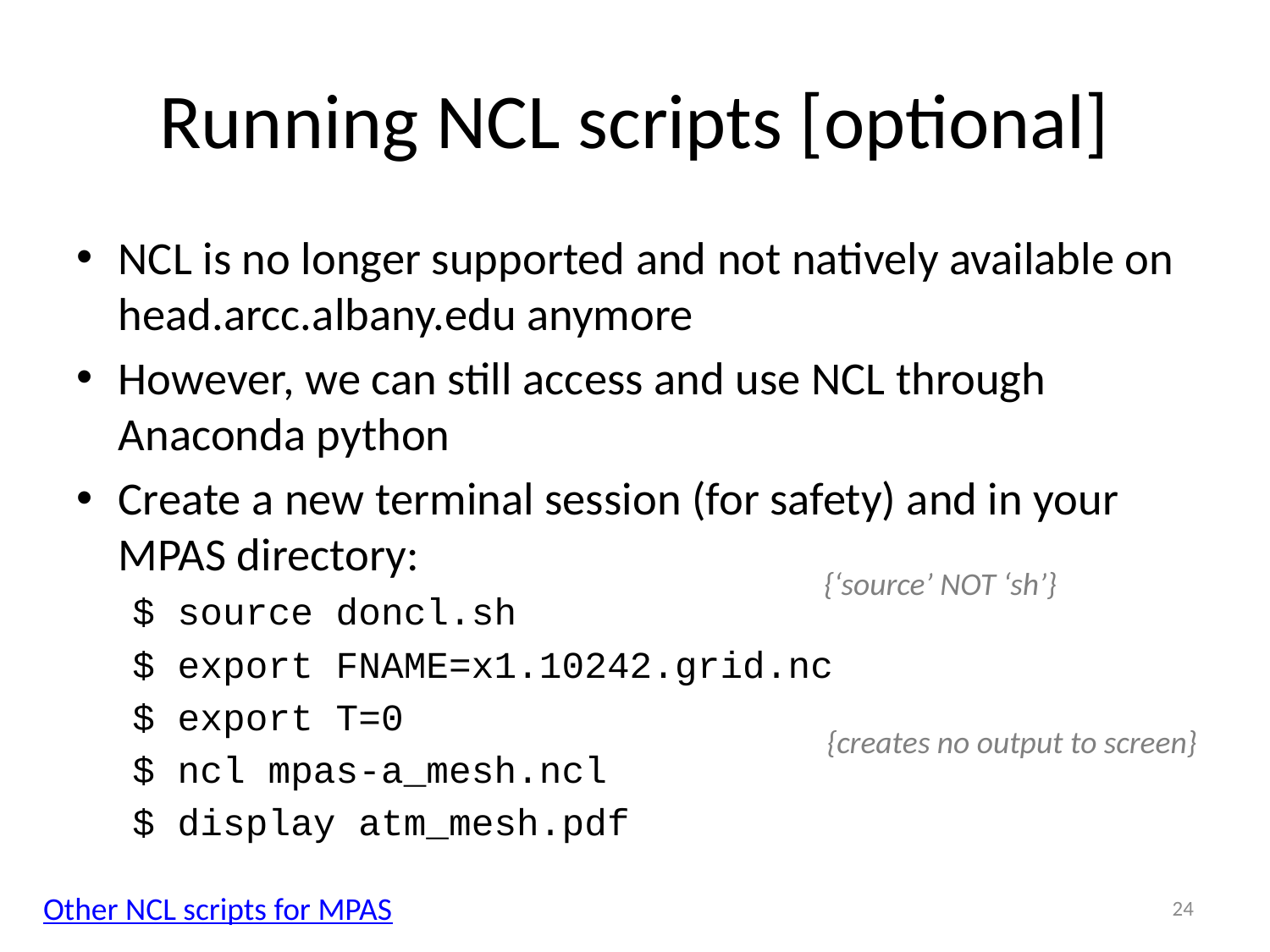

# Running NCL scripts [optional]
NCL is no longer supported and not natively available on head.arcc.albany.edu anymore
However, we can still access and use NCL through Anaconda python
Create a new terminal session (for safety) and in your MPAS directory:
$ source doncl.sh
$ export FNAME=x1.10242.grid.nc
$ export T=0
$ ncl mpas-a_mesh.ncl
$ display atm_mesh.pdf
{‘source’ NOT ‘sh’}
{creates no output to screen}
Other NCL scripts for MPAS
24